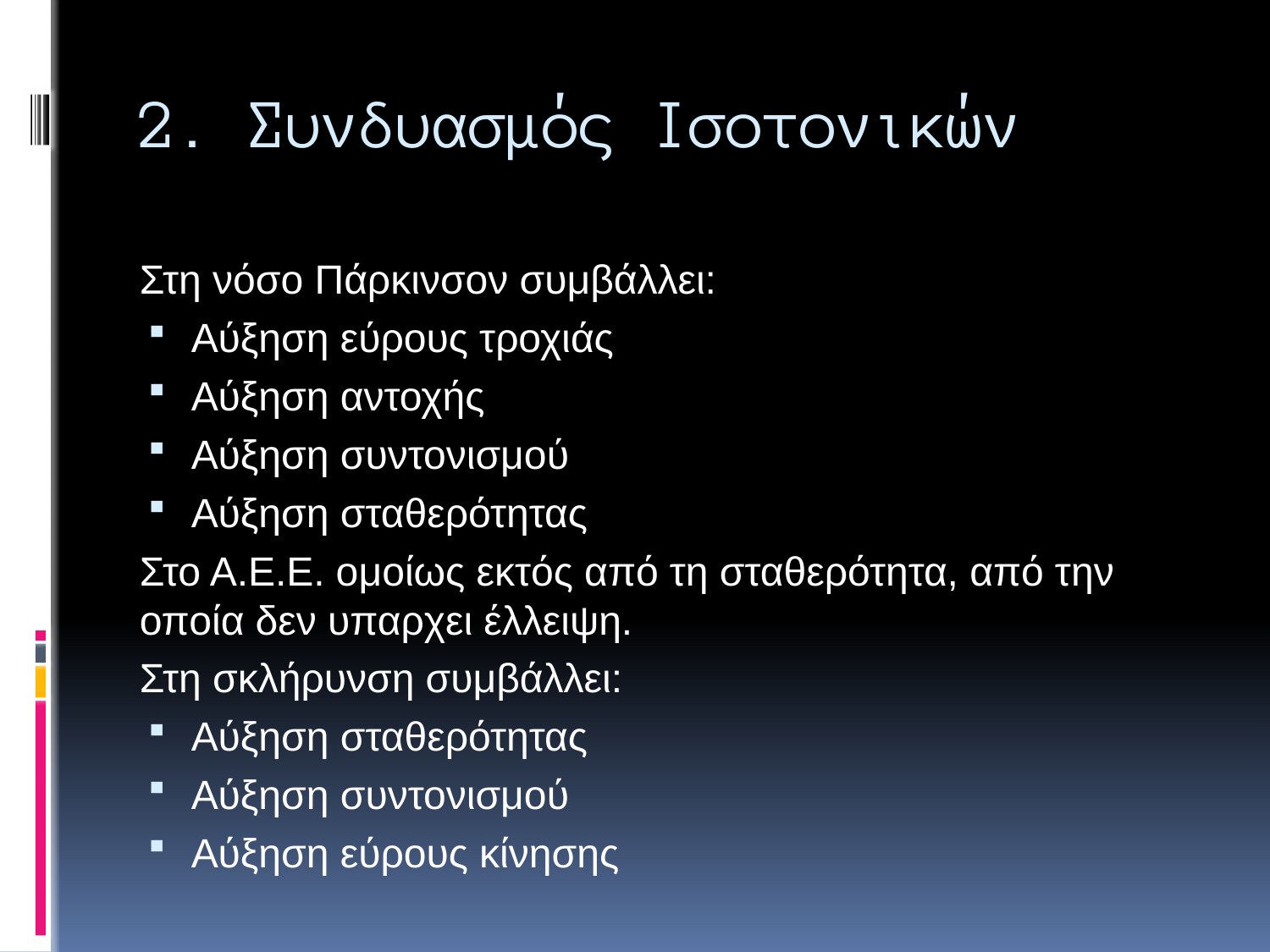

# 2. Συνδυασμός Ισοτονικών
Στη νόσο Πάρκινσον συμβάλλει:
Αύξηση εύρους τροχιάς
Αύξηση αντοχής
Αύξηση συντονισμού
Αύξηση σταθερότητας
Στο Α.Ε.Ε. ομοίως εκτός από τη σταθερότητα, από την οποία δεν υπαρχει έλλειψη.
Στη σκλήρυνση συμβάλλει:
Αύξηση σταθερότητας
Αύξηση συντονισμού
Αύξηση εύρους κίνησης